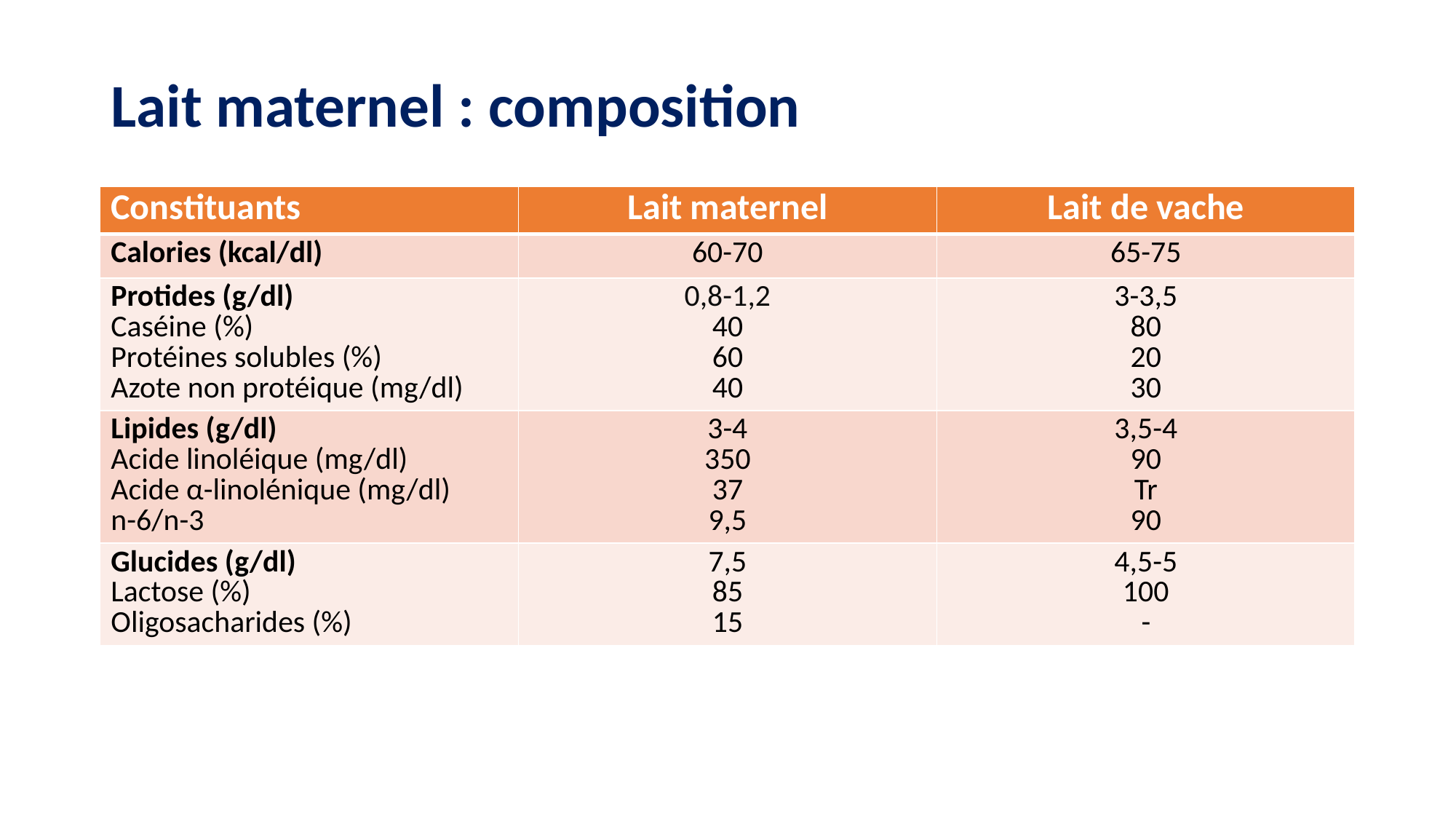

# Lait maternel : composition
| Constituants | Lait maternel | Lait de vache |
| --- | --- | --- |
| Calories (kcal/dl) | 60-70 | 65-75 |
| Protides (g/dl) Caséine (%) Protéines solubles (%) Azote non protéique (mg/dl) | 0,8-1,2 40 60 40 | 3-3,5 80 20 30 |
| Lipides (g/dl) Acide linoléique (mg/dl) Acide α-linolénique (mg/dl) n-6/n-3 | 3-4 350 37 9,5 | 3,5-4 90 Tr 90 |
| Glucides (g/dl) Lactose (%) Oligosacharides (%) | 7,5 85 15 | 4,5-5 100 - |